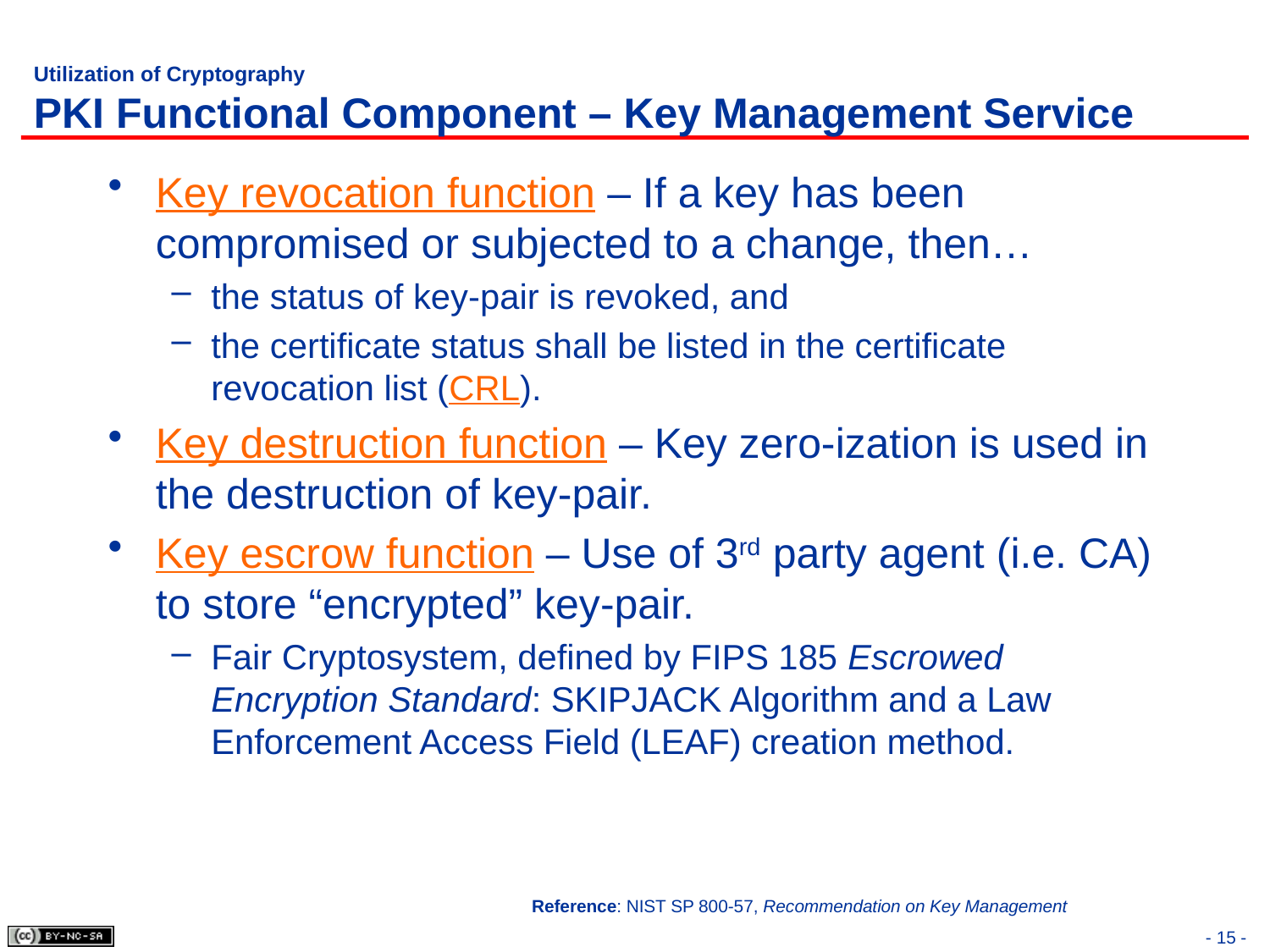

# Utilization of Cryptography PKI Functional Component – Key Management Service
Key revocation function – If a key has been compromised or subjected to a change, then…
the status of key-pair is revoked, and
the certificate status shall be listed in the certificate revocation list (CRL).
Key destruction function – Key zero-ization is used in the destruction of key-pair.
Key escrow function – Use of 3rd party agent (i.e. CA) to store “encrypted” key-pair.
Fair Cryptosystem, defined by FIPS 185 Escrowed Encryption Standard: SKIPJACK Algorithm and a Law Enforcement Access Field (LEAF) creation method.
Reference: NIST SP 800-57, Recommendation on Key Management
- 15 -